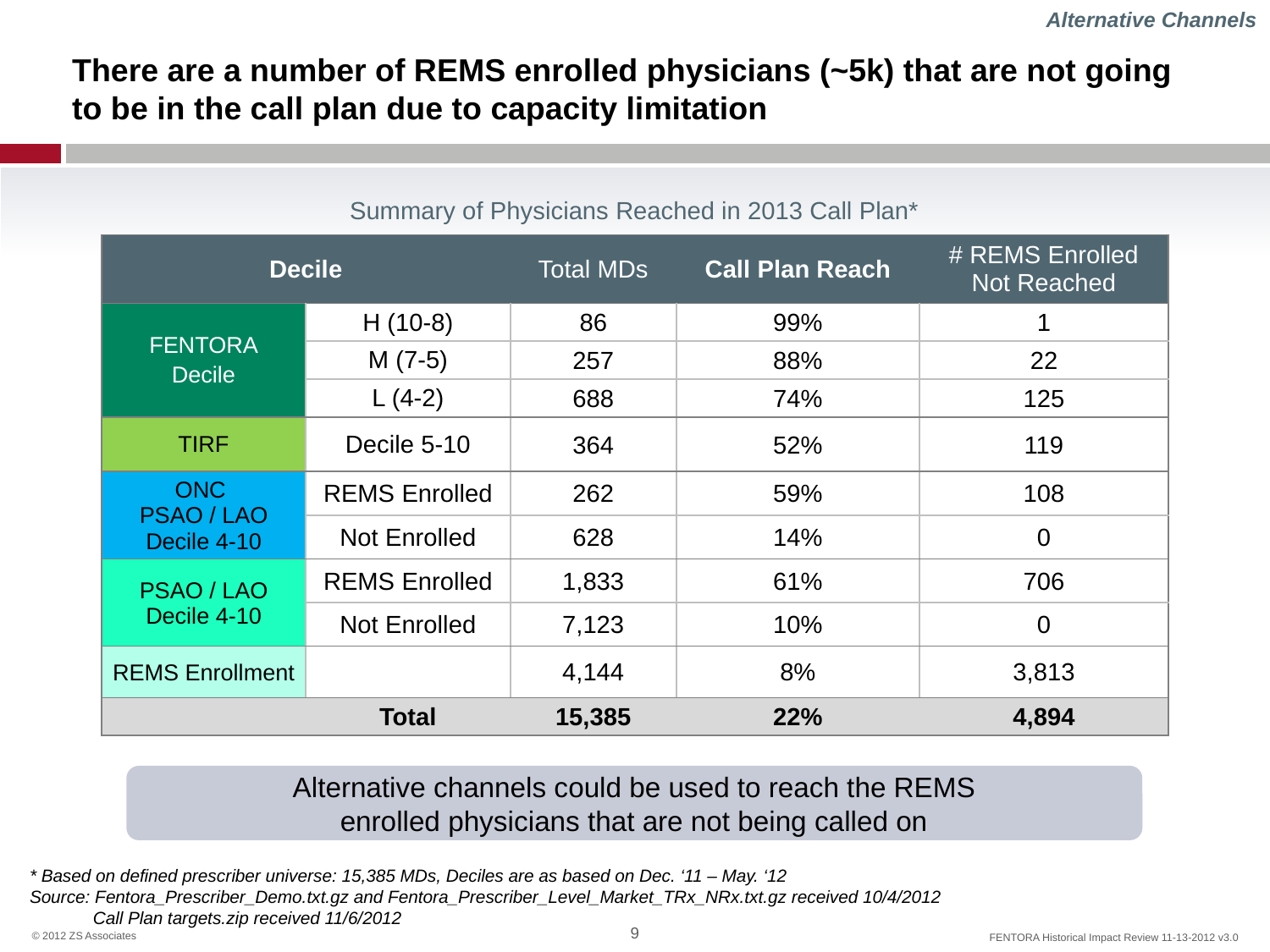

Alternative Channels
There are a number of REMS enrolled physicians (~5k) that are not going to be in the call plan due to capacity limitation
Summary of Physicians Reached in 2013 Call Plan*
| Decile |  | Total MDs | Call Plan Reach | # REMS Enrolled Not Reached |
| --- | --- | --- | --- | --- |
| FENTORA Decile | H (10-8) | 86 | 99% | 1 |
|  | M (7-5) | 257 | 88% | 22 |
|  | L (4-2) | 688 | 74% | 125 |
| TIRF | Decile 5-10 | 364 | 52% | 119 |
| ONC PSAO / LAO Decile 4-10 | REMS Enrolled | 262 | 59% | 108 |
|  | Not Enrolled | 628 | 14% | 0 |
| PSAO / LAO Decile 4-10 | REMS Enrolled | 1,833 | 61% | 706 |
|  | Not Enrolled | 7,123 | 10% | 0 |
| REMS Enrollment |  | 4,144 | 8% | 3,813 |
|  | Total | 15,385 | 22% | 4,894 |
Alternative channels could be used to reach the REMS
enrolled physicians that are not being called on
* Based on defined prescriber universe: 15,385 MDs, Deciles are as based on Dec. ‘11 – May. ‘12
Source: Fentora_Prescriber_Demo.txt.gz and Fentora_Prescriber_Level_Market_TRx_NRx.txt.gz received 10/4/2012
             Call Plan targets.zip received 11/6/2012
9